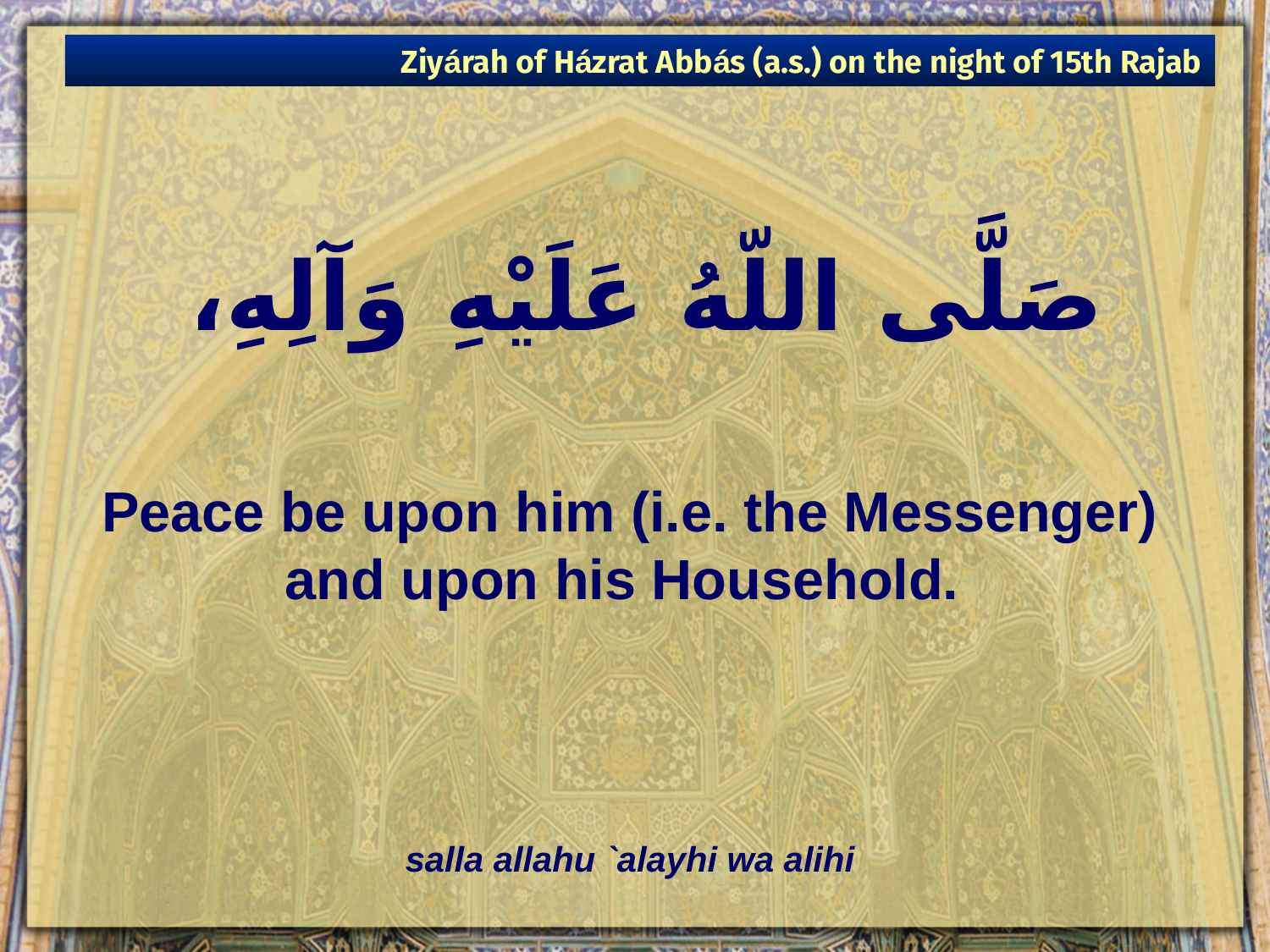

Ziyárah of Házrat Abbás (a.s.) on the night of 15th Rajab
# صَلَّى اللّهُ عَلَيْهِ وَآلِهِ،
Peace be upon him (i.e. the Messenger) and upon his Household.
salla allahu `alayhi wa alihi